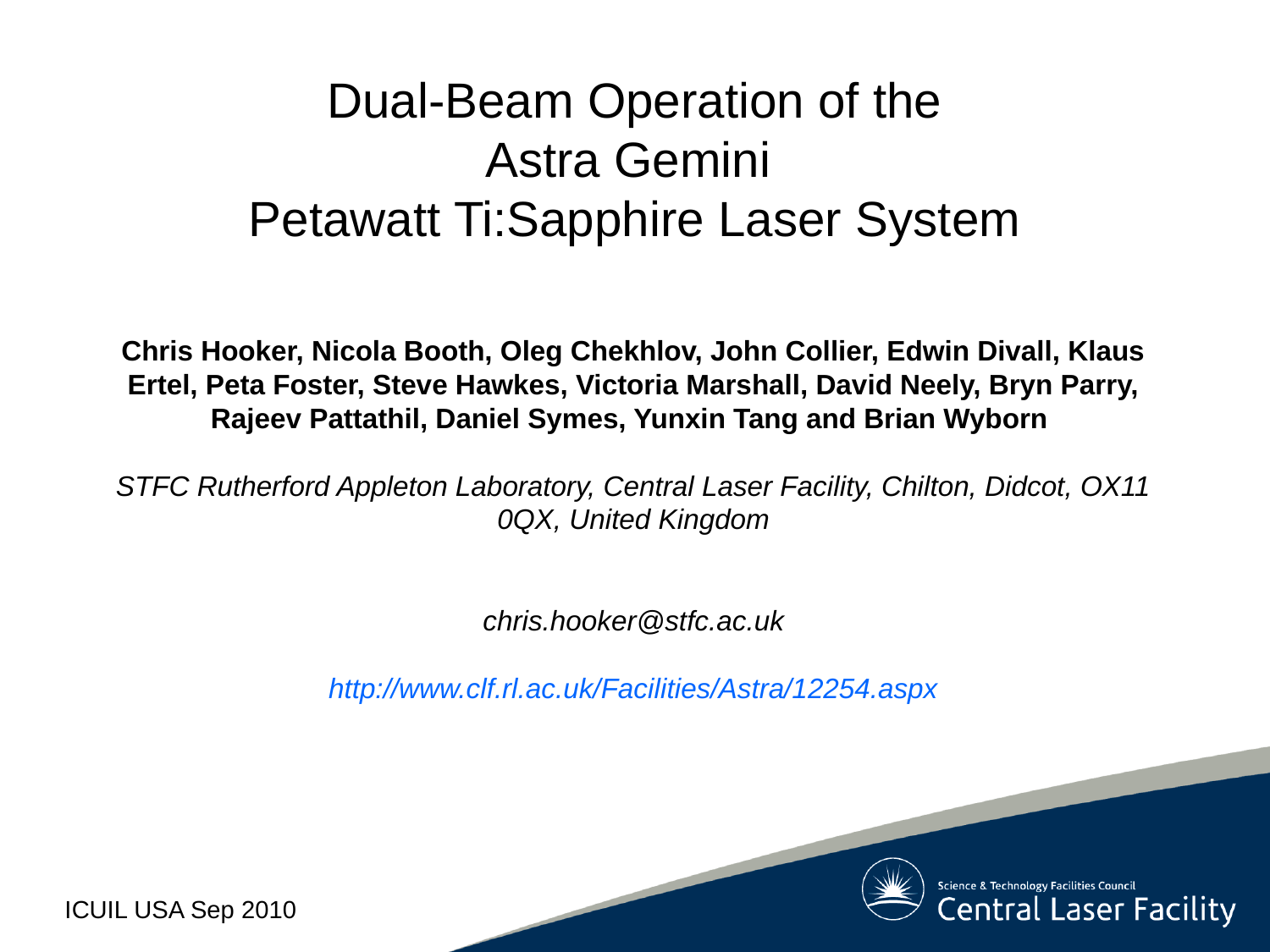

# Dual-Beam Operation of the Astra Gemini  Petawatt Ti:Sapphire Laser System
Chris Hooker, Nicola Booth, Oleg Chekhlov, John Collier, Edwin Divall, Klaus Ertel, Peta Foster, Steve Hawkes, Victoria Marshall, David Neely, Bryn Parry, Rajeev Pattathil, Daniel Symes, Yunxin Tang and Brian Wyborn

STFC Rutherford Appleton Laboratory, Central Laser Facility, Chilton, Didcot, OX11 0QX, United Kingdom

chris.hooker@stfc.ac.uk

http://www.clf.rl.ac.uk/Facilities/Astra/12254.aspx
ICUIL USA Sep 2010